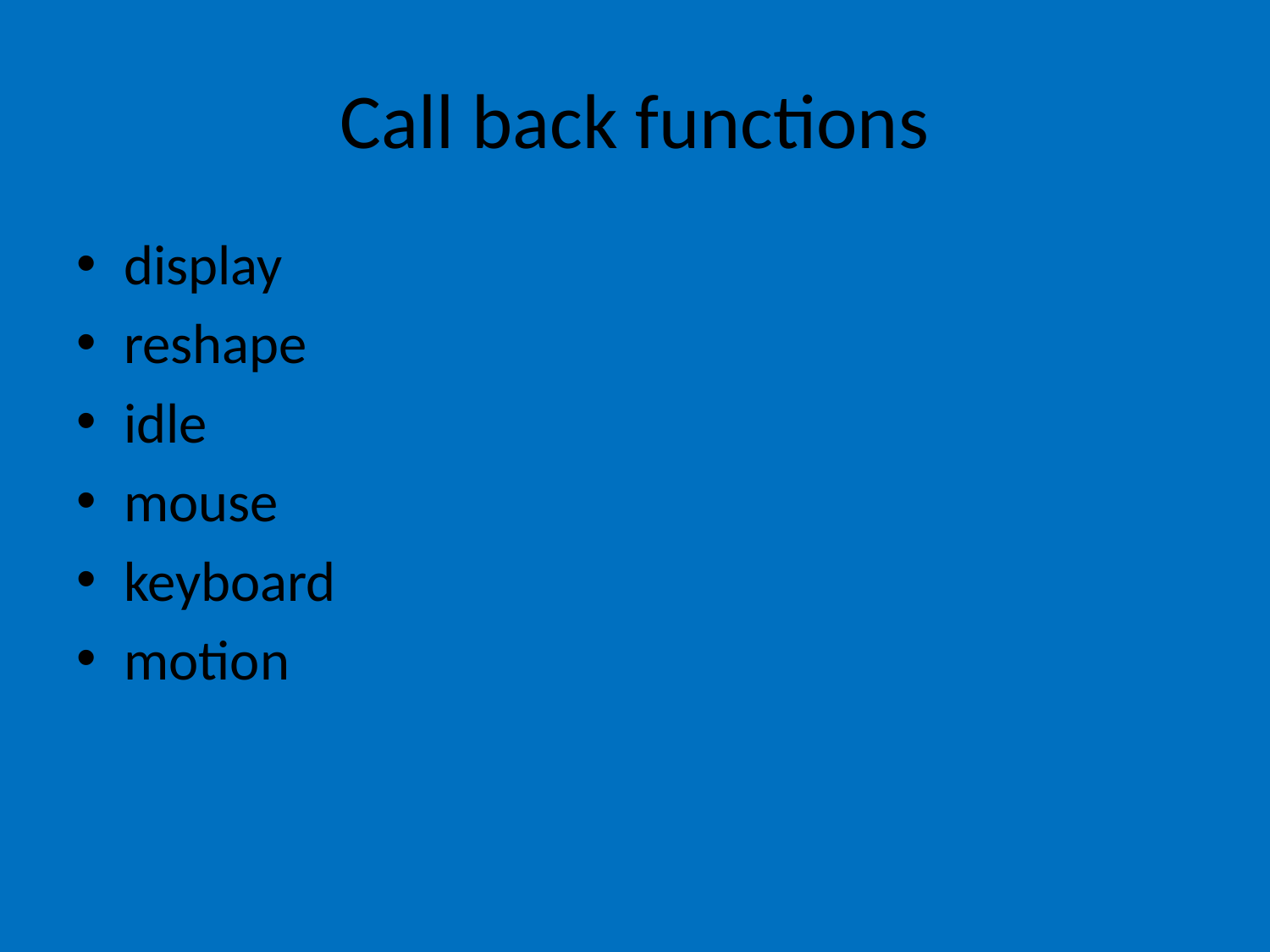

# Call back functions
display
reshape
idle
mouse
keyboard
motion